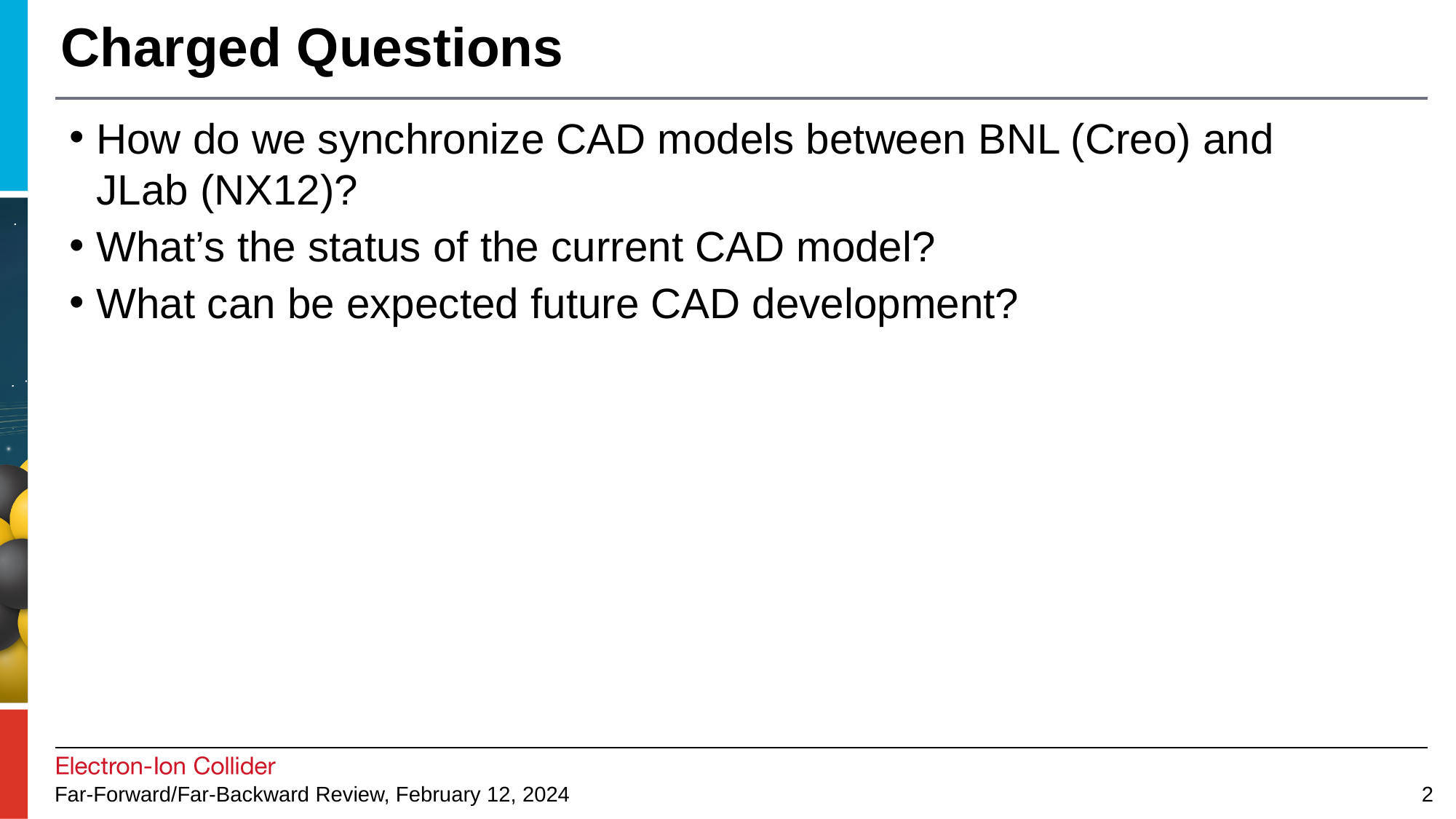

# Charged Questions
How do we synchronize CAD models between BNL (Creo) and JLab (NX12)?
What’s the status of the current CAD model?
What can be expected future CAD development?

2